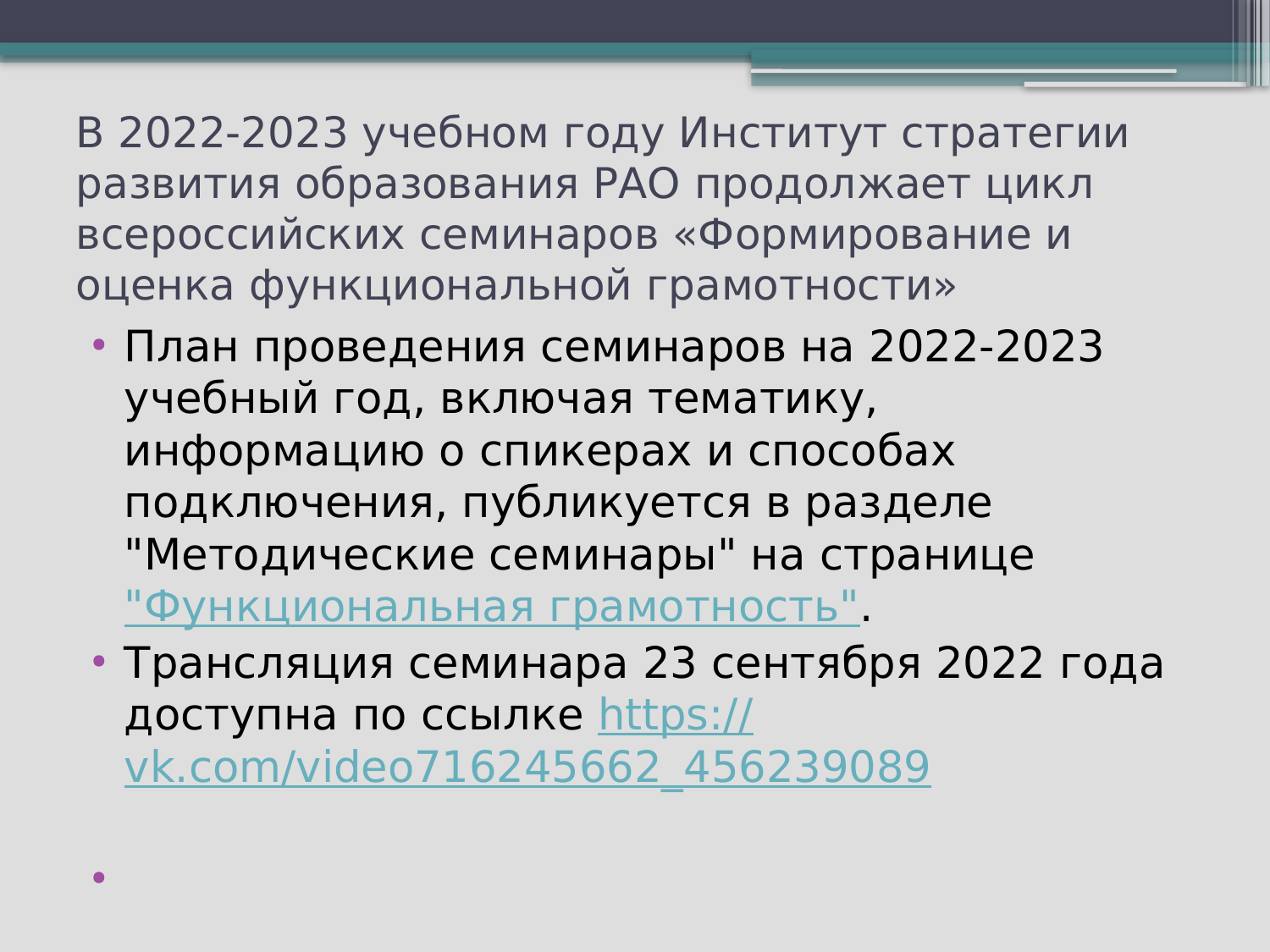

# В 2022-2023 учебном году Институт стратегии развития образования РАО продолжает цикл всероссийских семинаров «Формирование и оценка функциональной грамотности»
План проведения семинаров на 2022-2023 учебный год, включая тематику, информацию о спикерах и способах подключения, публикуется в разделе "Методические семинары" на странице "Функциональная грамотность".
Трансляция семинара 23 сентября 2022 года доступна по ссылке https://vk.com/video716245662_456239089